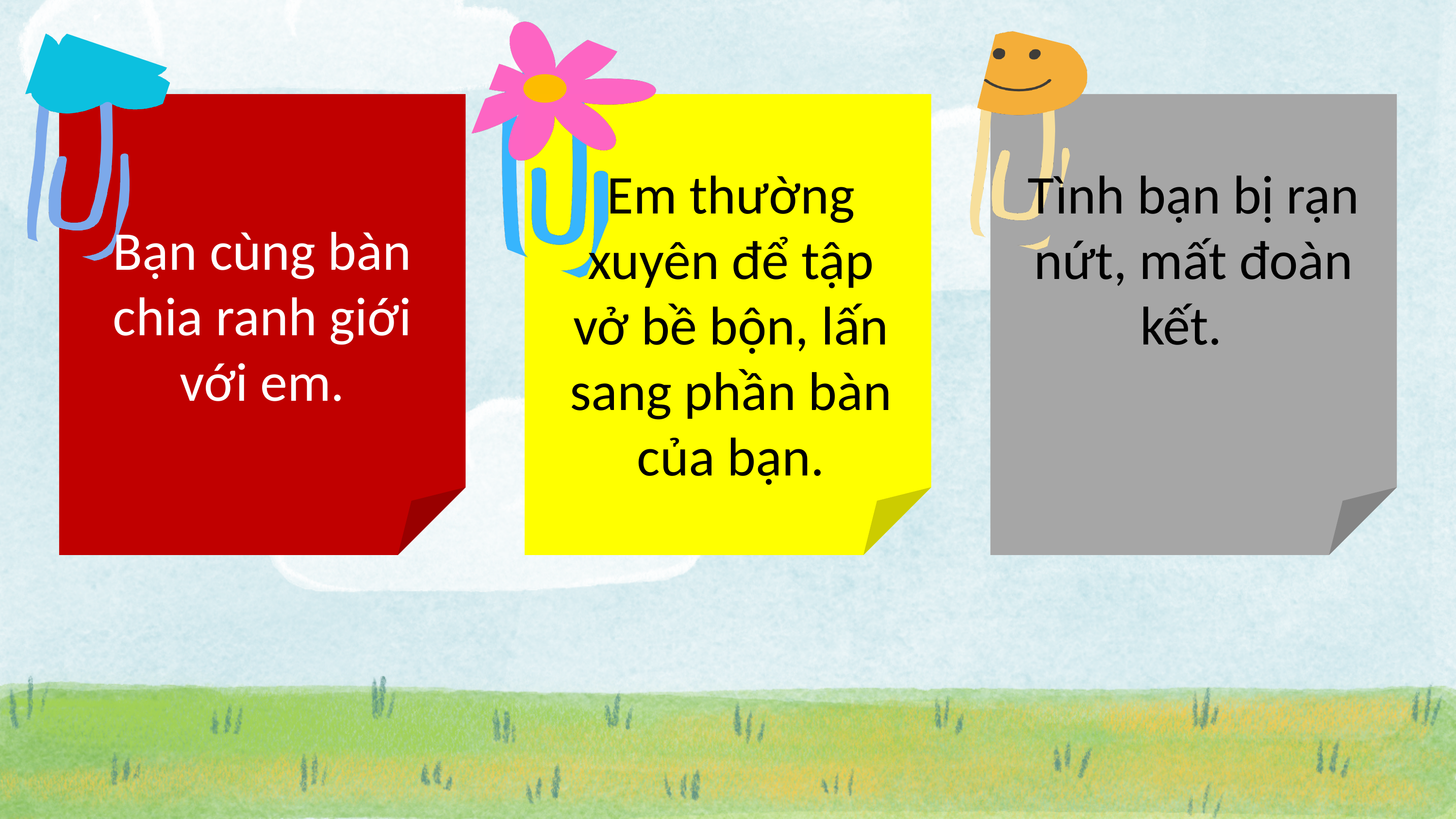

Em thường xuyên để tập vở bề bộn, lấn sang phần bàn của bạn.

Tình bạn bị rạn nứt, mất đoàn kết.

Bạn cùng bàn chia ranh giới với em.